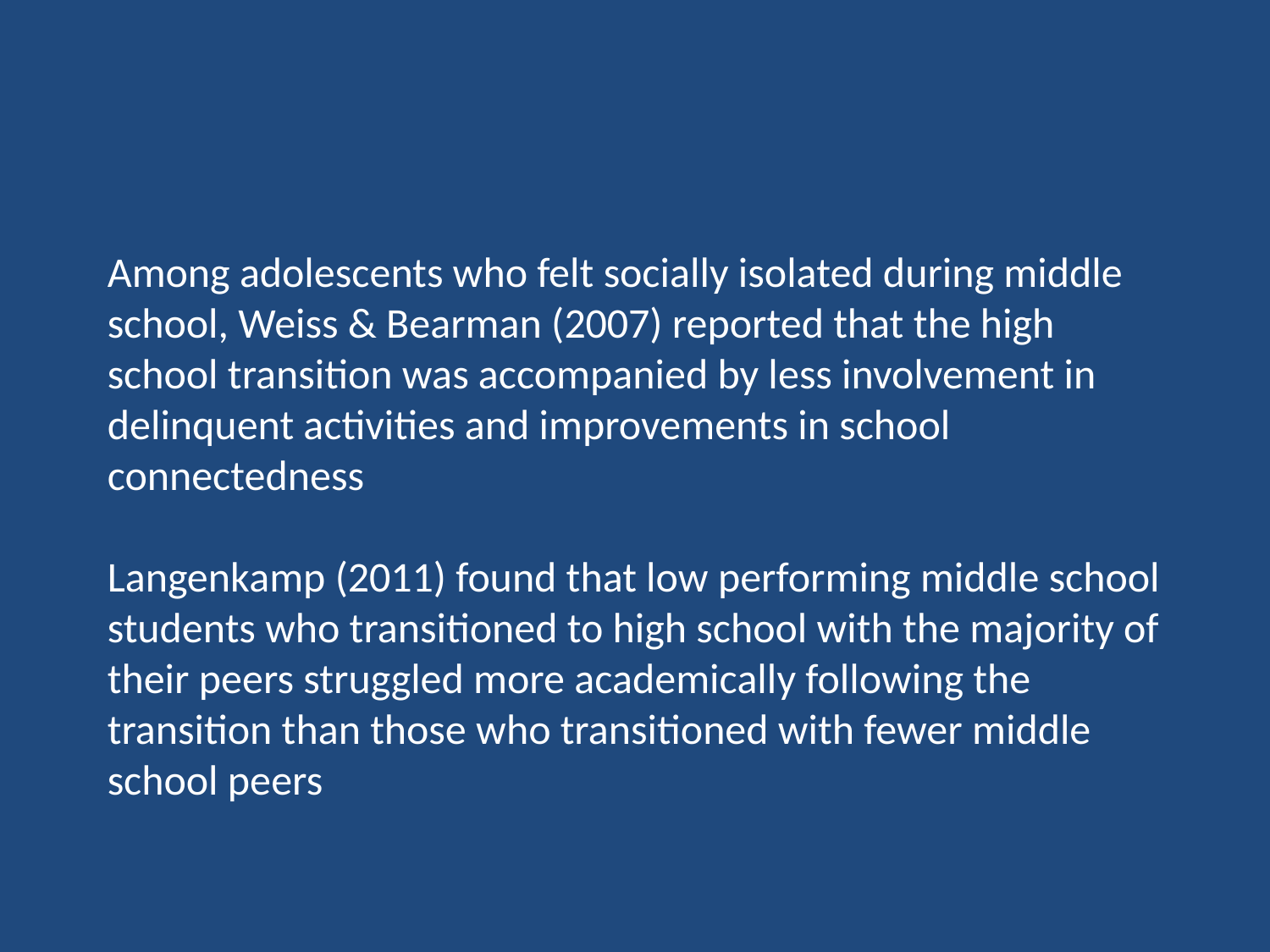

Among adolescents who felt socially isolated during middle school, Weiss & Bearman (2007) reported that the high school transition was accompanied by less involvement in delinquent activities and improvements in school connectedness

Langenkamp (2011) found that low performing middle school students who transitioned to high school with the majority of their peers struggled more academically following the transition than those who transitioned with fewer middle school peers